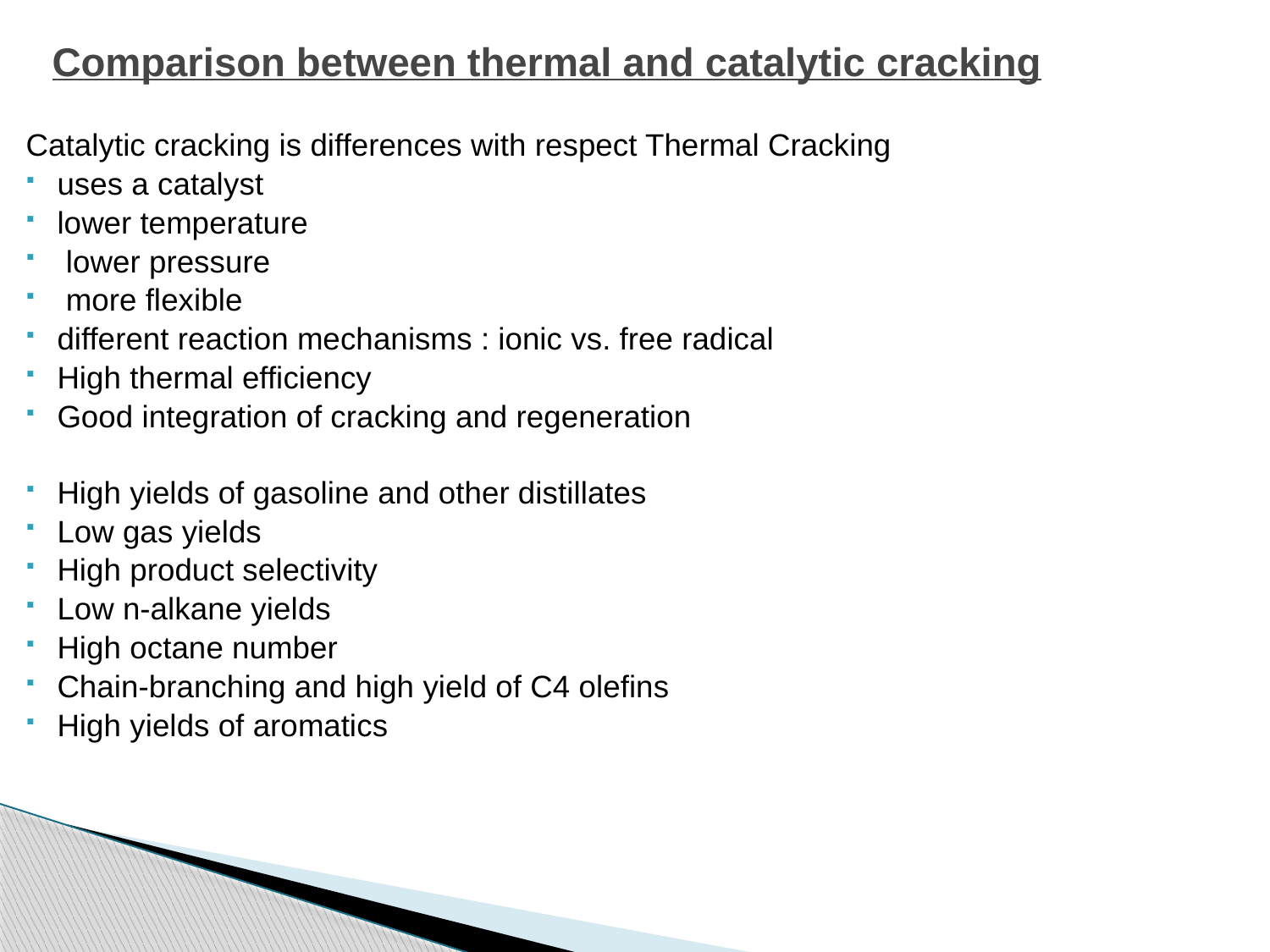

# Comparison between thermal and catalytic cracking
Catalytic cracking is differences with respect Thermal Cracking
uses a catalyst
lower temperature
 lower pressure
 more flexible
different reaction mechanisms : ionic vs. free radical
High thermal efficiency
Good integration of cracking and regeneration
High yields of gasoline and other distillates
Low gas yields
High product selectivity
Low n-alkane yields
High octane number
Chain-branching and high yield of C4 olefins
High yields of aromatics